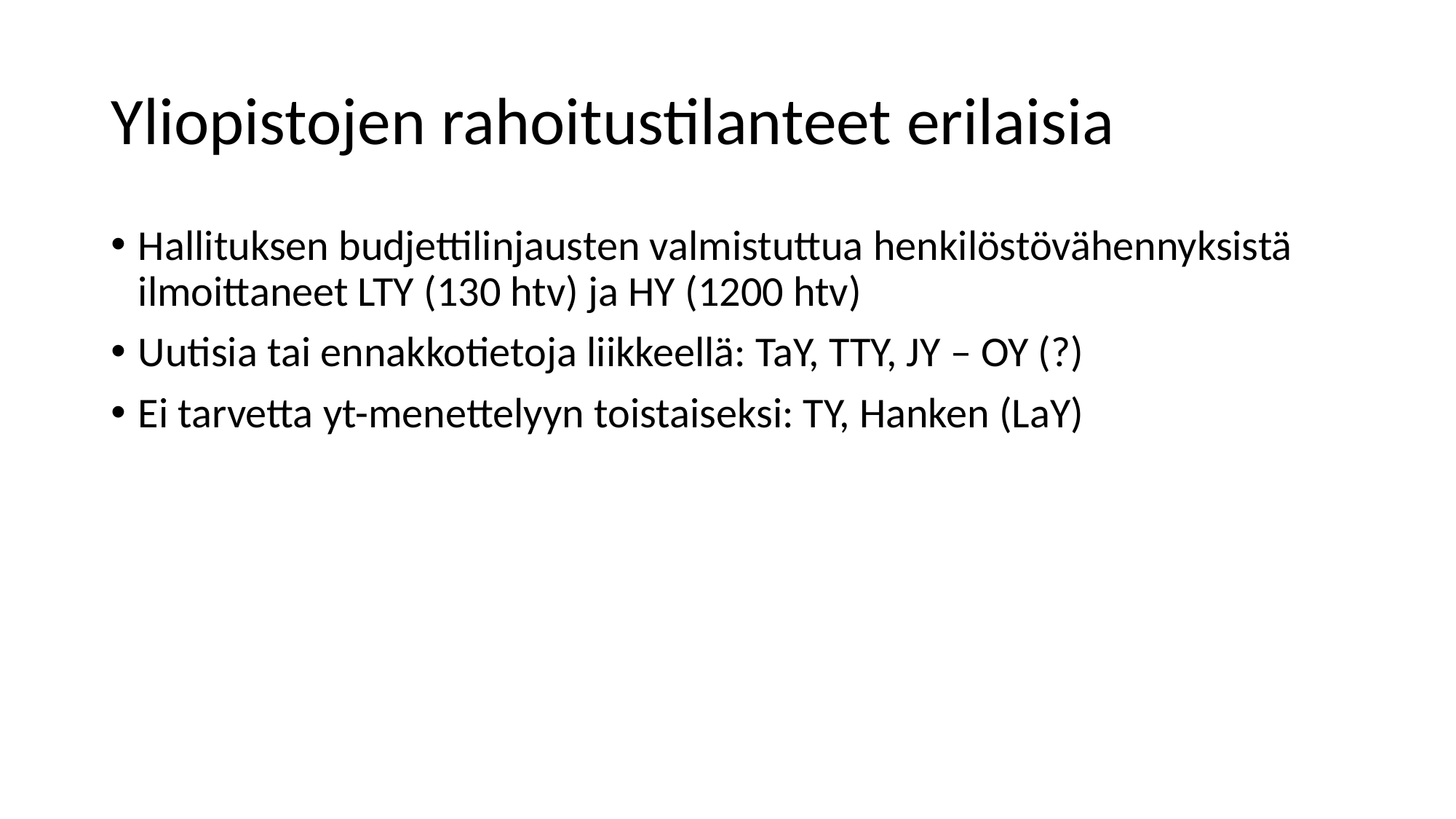

# Yliopistojen rahoitustilanteet erilaisia
Hallituksen budjettilinjausten valmistuttua henkilöstövähennyksistä ilmoittaneet LTY (130 htv) ja HY (1200 htv)
Uutisia tai ennakkotietoja liikkeellä: TaY, TTY, JY – OY (?)
Ei tarvetta yt-menettelyyn toistaiseksi: TY, Hanken (LaY)